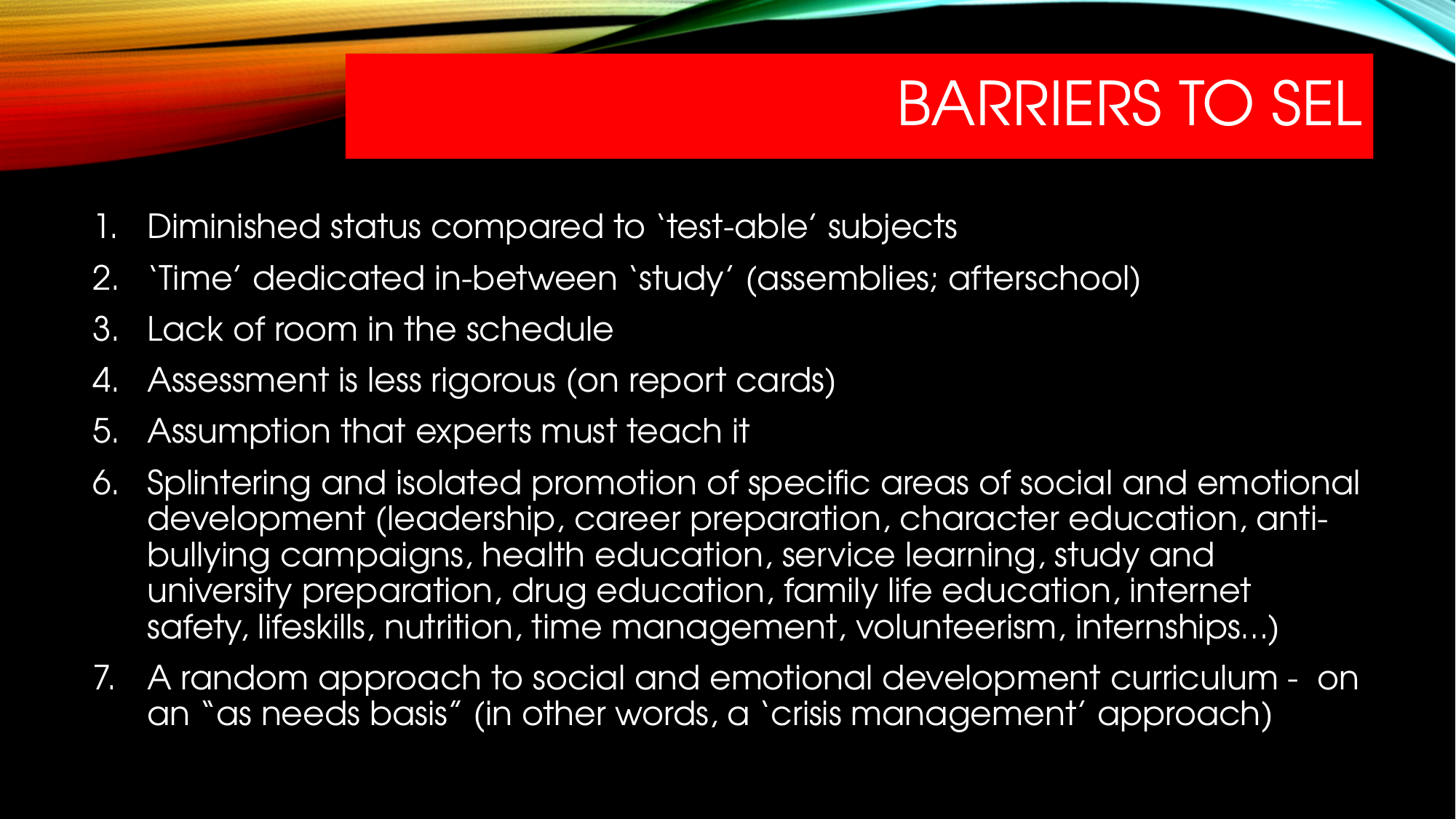

# BARRIERS to SEL
Diminished status compared to ‘test-able’ subjects
‘Time’ dedicated in-between ‘study’ (assemblies; afterschool)
Lack of room in the schedule
Assessment is less rigorous (on report cards)
Assumption that experts must teach it
Splintering and isolated promotion of specific areas of social and emotional development (leadership, career preparation, character education, anti-bullying campaigns, health education, service learning, study and university preparation, drug education, family life education, internet safety, lifeskills, nutrition, time management, volunteerism, internships…)
A random approach to social and emotional development curriculum -  on an “as needs basis” (in other words, a ‘crisis management’ approach)